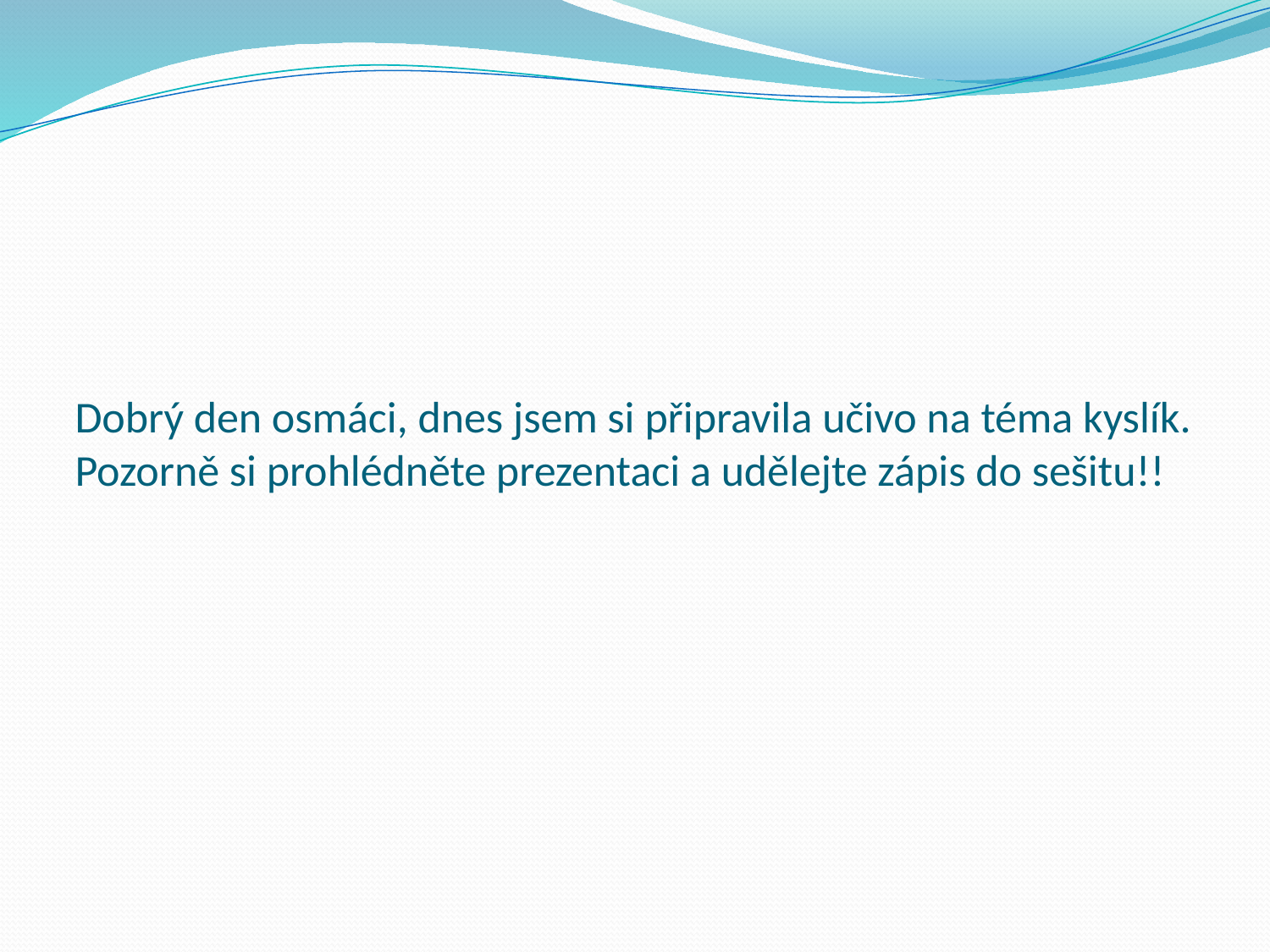

# Dobrý den osmáci, dnes jsem si připravila učivo na téma kyslík. Pozorně si prohlédněte prezentaci a udělejte zápis do sešitu!!